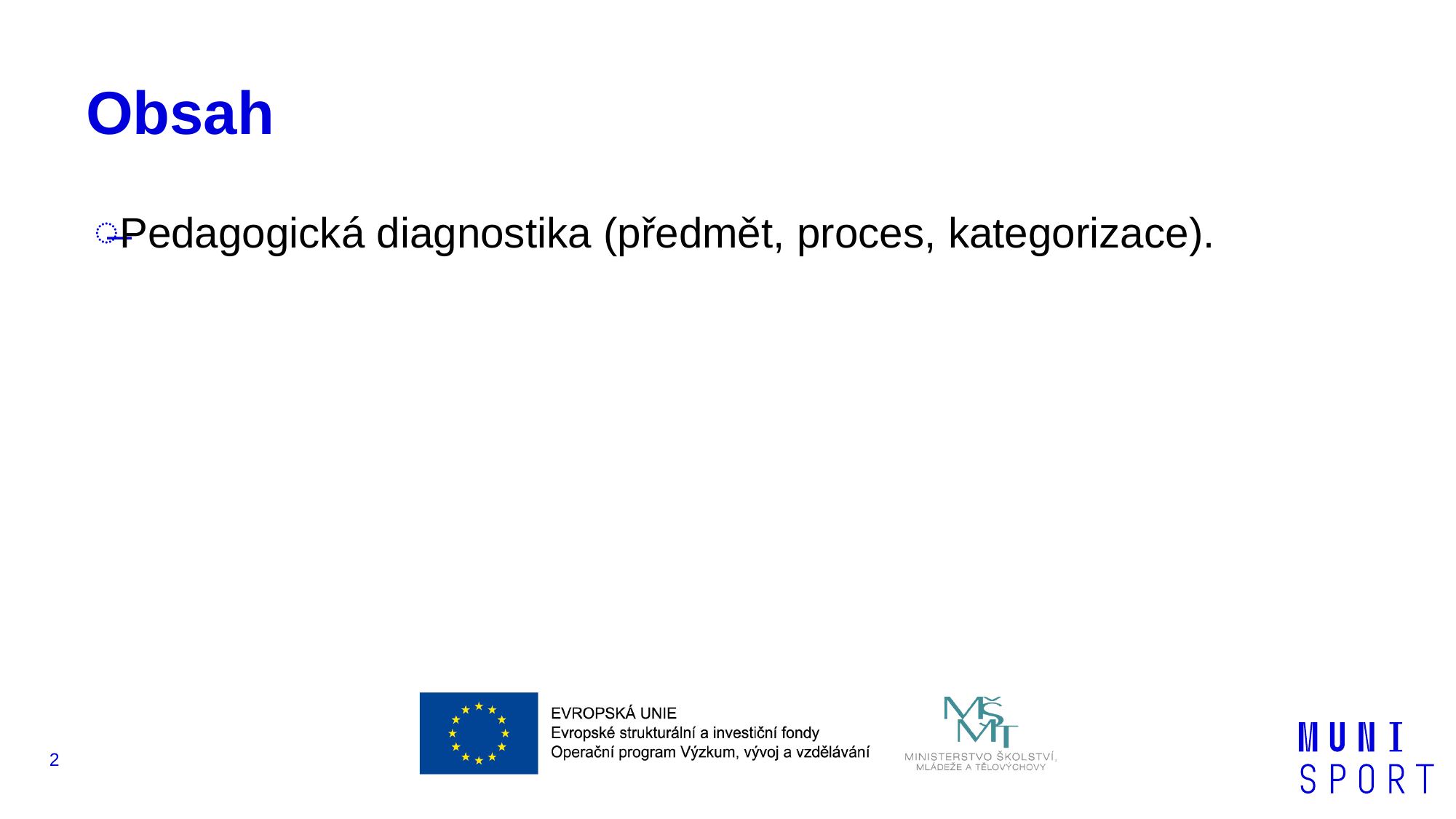

# Obsah
Pedagogická diagnostika (předmět, proces, kategorizace).

2